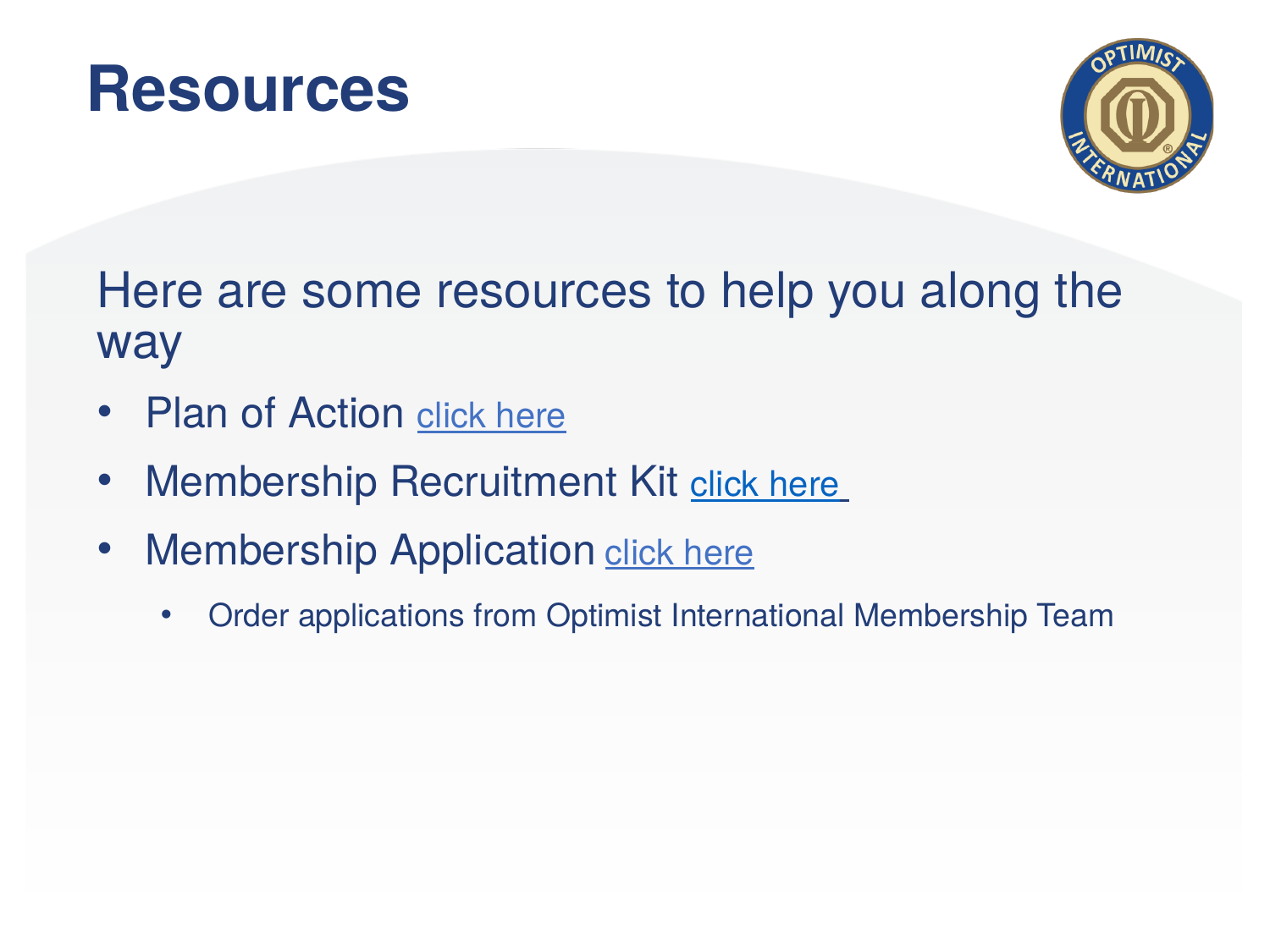

Resources
Here are some resources to help you along the way
Plan of Action click here
Membership Recruitment Kit click here
Membership Application click here
Order applications from Optimist International Membership Team